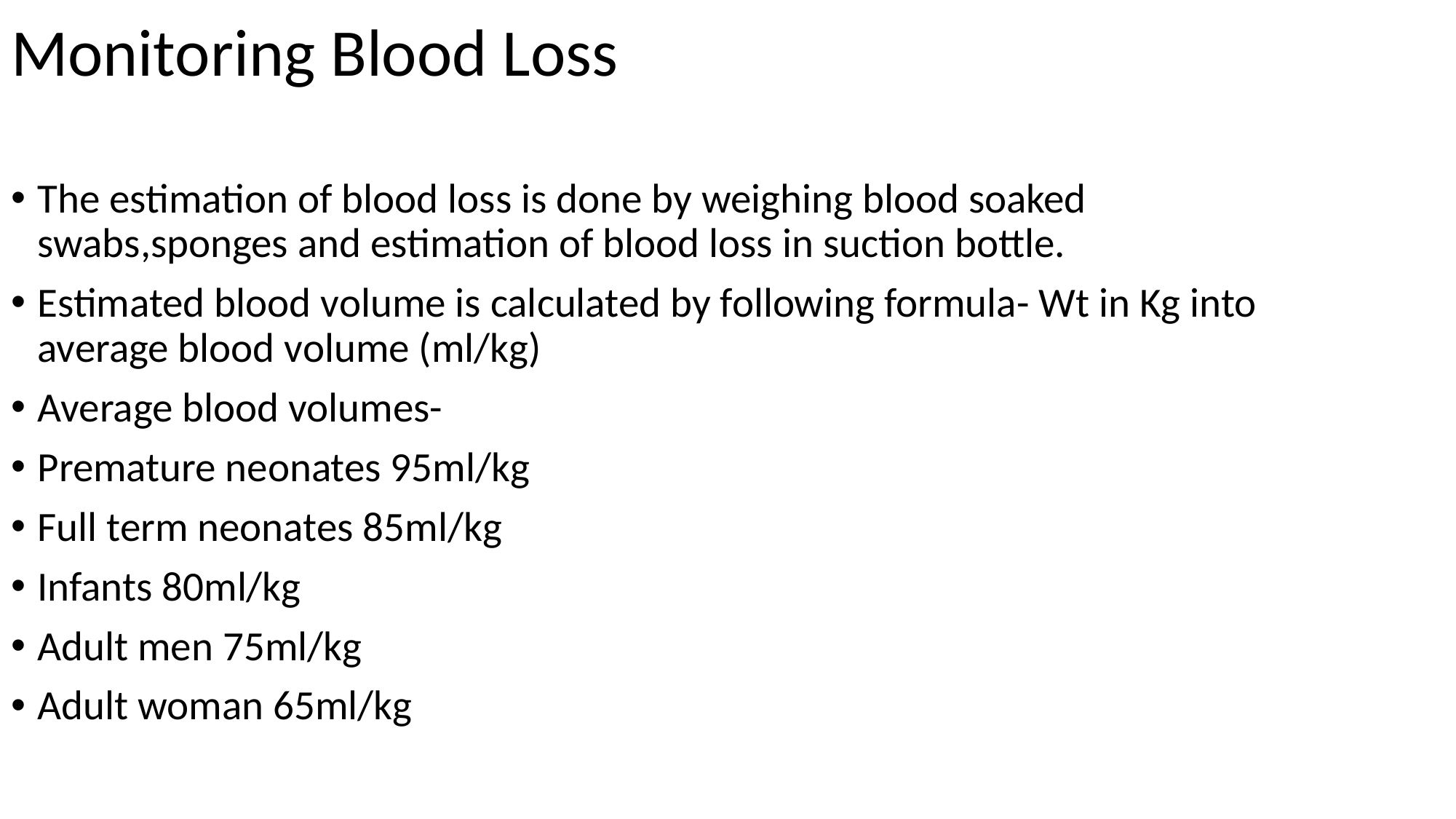

# Monitoring Blood Loss

The estimation of blood loss is done by weighing blood soaked swabs,sponges and estimation of blood loss in suction bottle.
Estimated blood volume is calculated by following formula- Wt in Kg into average blood volume (ml/kg)
Average blood volumes-
Premature neonates 95ml/kg
Full term neonates 85ml/kg
Infants 80ml/kg
Adult men 75ml/kg
Adult woman 65ml/kg